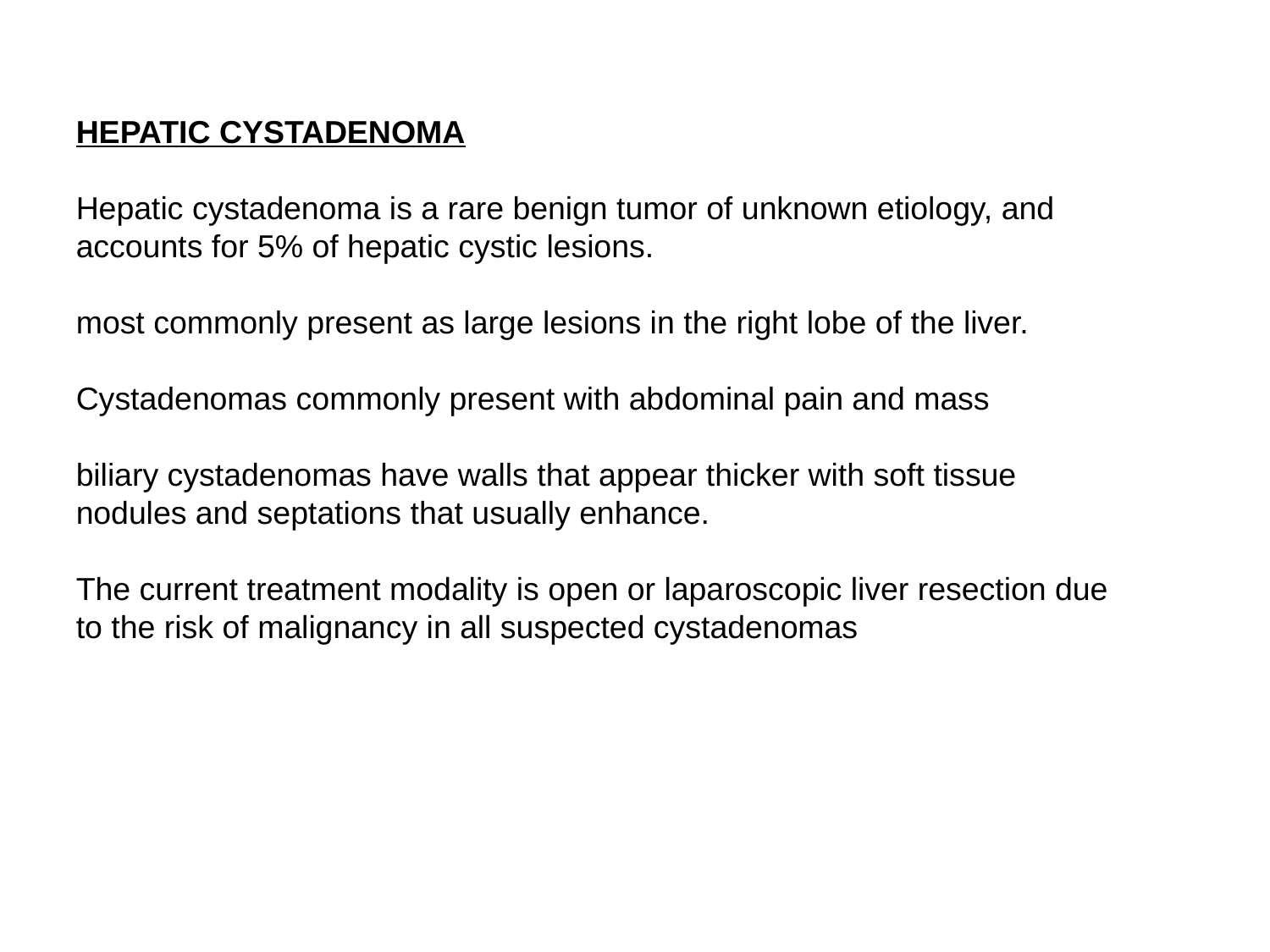

HEPATIC CYSTADENOMA

Hepatic cystadenoma is a rare benign tumor of unknown etiology, and accounts for 5% of hepatic cystic lesions.

most commonly present as large lesions in the right lobe of the liver.

Cystadenomas commonly present with abdominal pain and mass

biliary cystadenomas have walls that appear thicker with soft tissue nodules and septations that usually enhance.

The current treatment modality is open or laparoscopic liver resection due to the risk of malignancy in all suspected cystadenomas